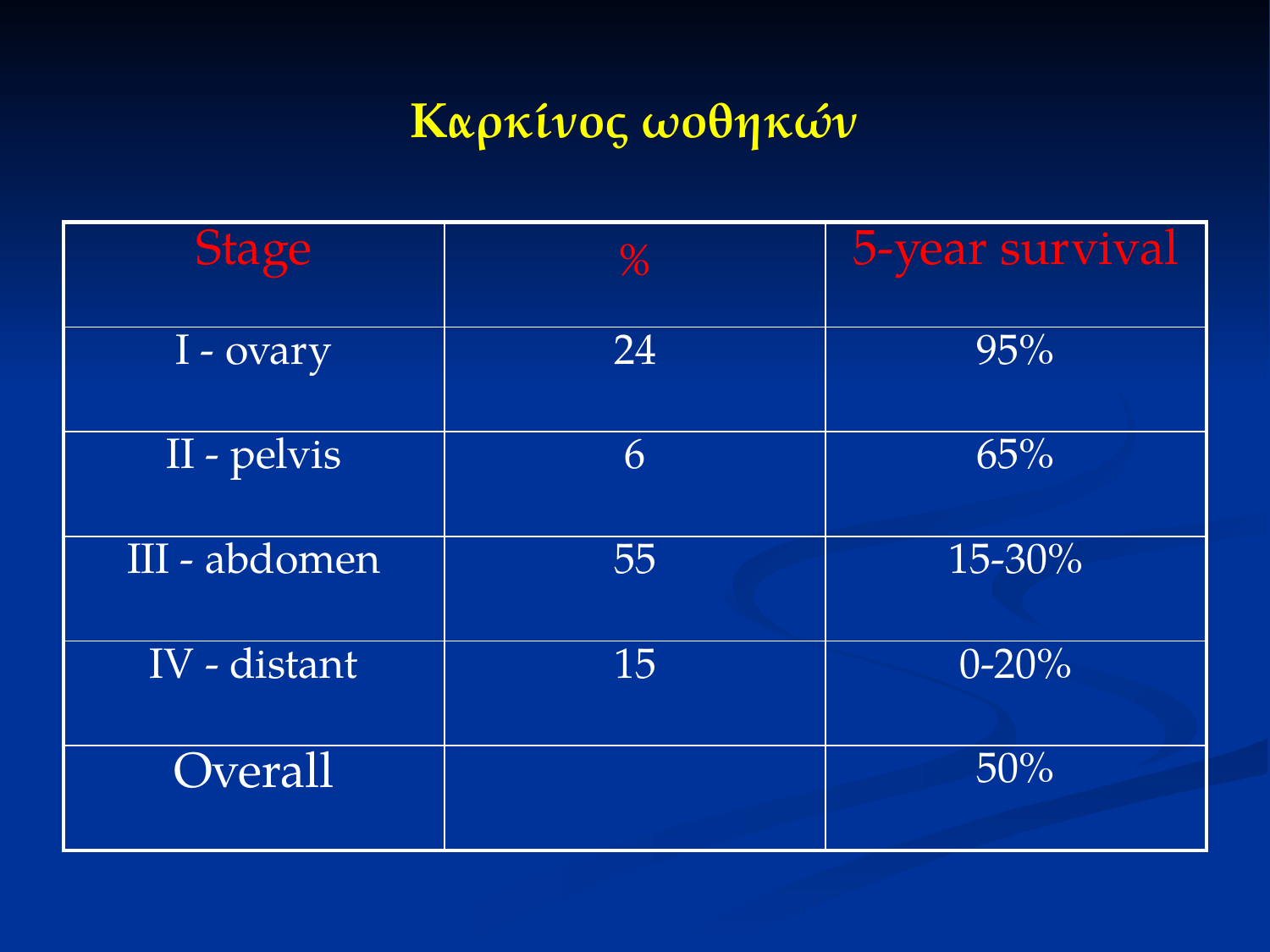

# Καρκίνος ωοθηκών
| Stage | % | 5-year survival |
| --- | --- | --- |
| I - ovary | 24 | 95% |
| II - pelvis | 6 | 65% |
| III - abdomen | 55 | 15-30% |
| IV - distant | 15 | 0-20% |
| Overall |  | 50% |